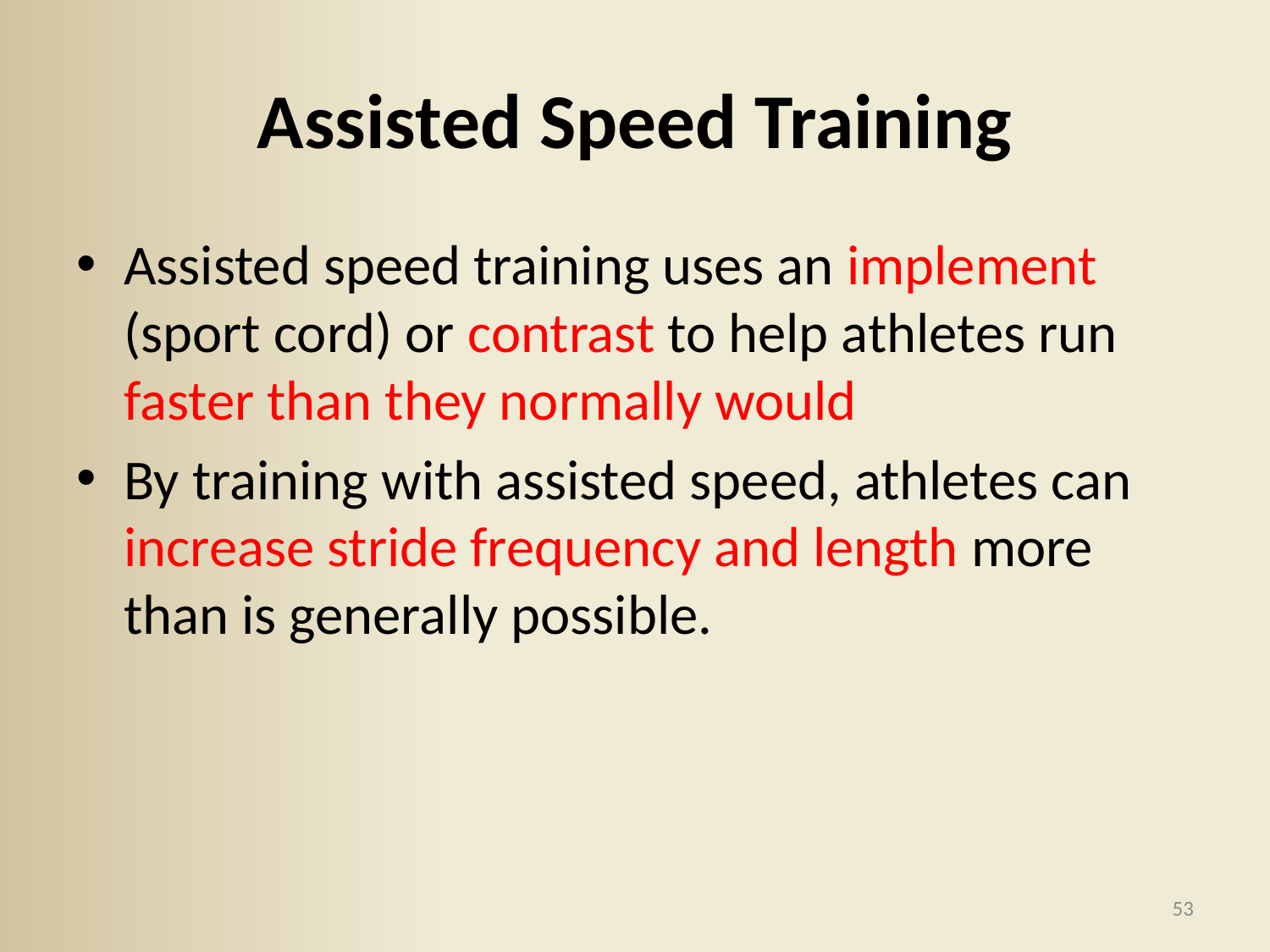

# Assisted Speed Training
Assisted speed training uses an implement (sport cord) or contrast to help athletes run faster than they normally would
By training with assisted speed, athletes can increase stride frequency and length more than is generally possible.

53